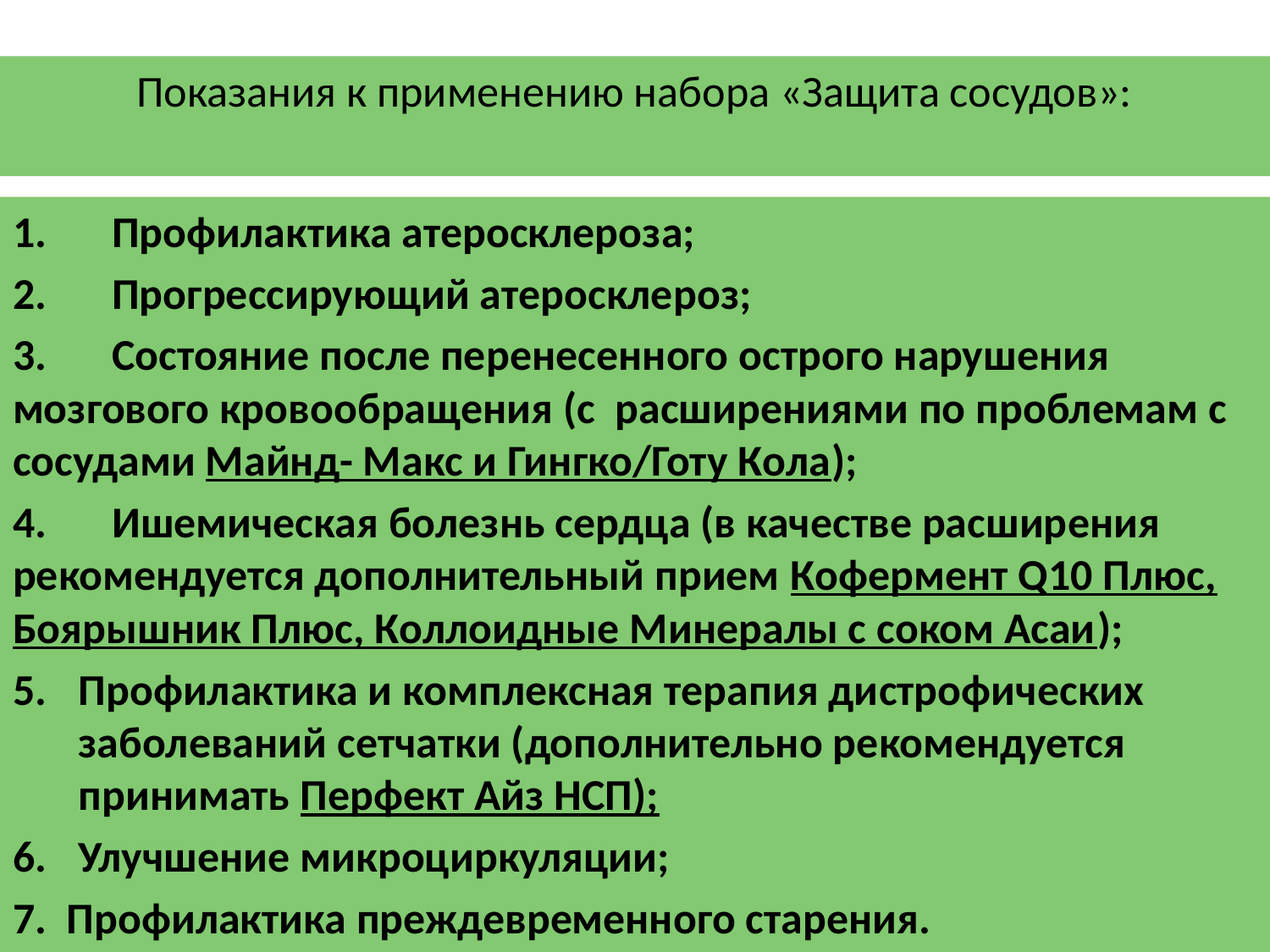

# Показания к применению набора «Защита сосудов»:
1.	Профилактика атеросклероза;
2.	Прогрессирующий атеросклероз;
3.	Состояние после перенесенного острого нарушения мозгового кровообращения (с  расширениями по проблемам с сосудами Майнд- Макс и Гингко/Готу Кола);
4.	Ишемическая болезнь сердца (в качестве расширения рекомендуется дополнительный прием Кофермент Q10 Плюс, Боярышник Плюс, Коллоидные Минералы с соком Асаи);
Профилактика и комплексная терапия дистрофических заболеваний сетчатки (дополнительно рекомендуется принимать Перфект Айз НСП);
Улучшение микроциркуляции;
7.  Профилактика преждевременного старения.